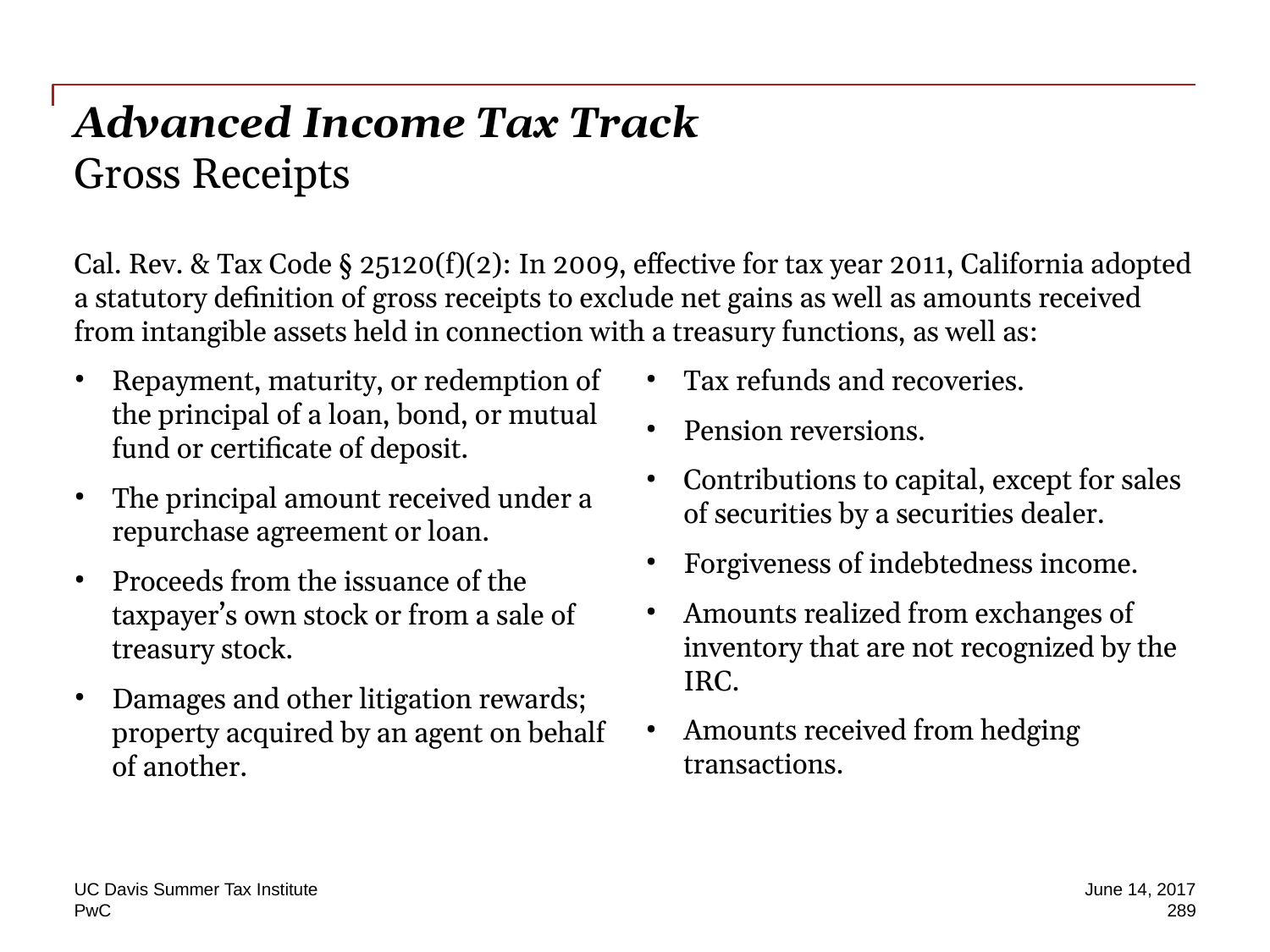

# Advanced Income Tax Track Gross Receipts
Cal. Rev. & Tax Code § 25120(f)(2): In 2009, effective for tax year 2011, California adopted a statutory definition of gross receipts to exclude net gains as well as amounts received from intangible assets held in connection with a treasury functions, as well as:
Tax refunds and recoveries.
Pension reversions.
Contributions to capital, except for sales of securities by a securities dealer.
Forgiveness of indebtedness income.
Amounts realized from exchanges of inventory that are not recognized by the IRC.
Amounts received from hedging transactions.
Repayment, maturity, or redemption of the principal of a loan, bond, or mutual fund or certificate of deposit.
The principal amount received under a repurchase agreement or loan.
Proceeds from the issuance of the taxpayer’s own stock or from a sale of treasury stock.
Damages and other litigation rewards; property acquired by an agent on behalf of another.
UC Davis Summer Tax Institute
June 14, 2017
289